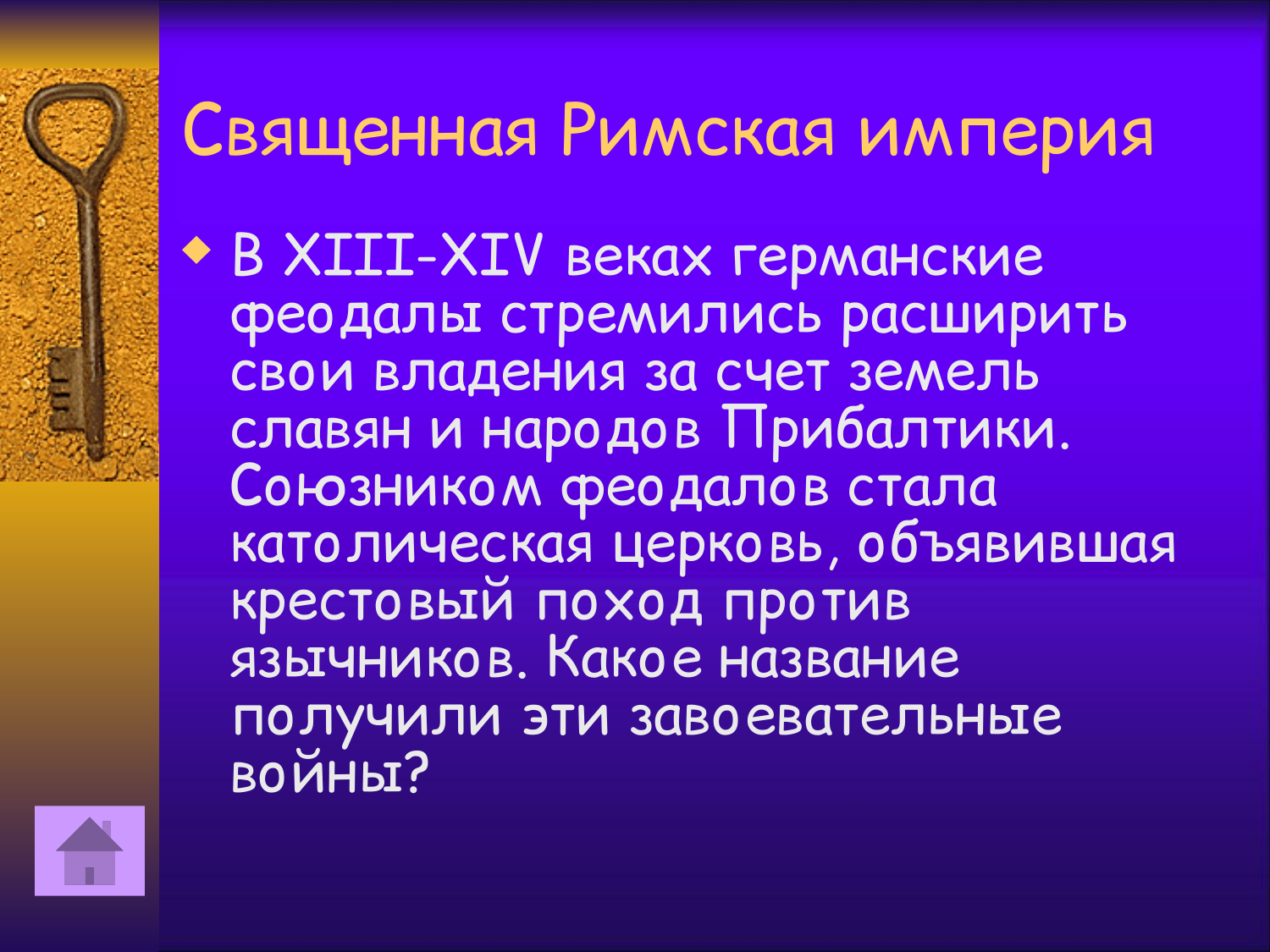

# Священная Римская империя
В XIII-XIV веках германские феодалы стремились расширить свои владения за счет земель славян и народов Прибалтики. Союзником феодалов стала католическая церковь, объявившая крестовый поход против язычников. Какое название получили эти завоевательные войны?